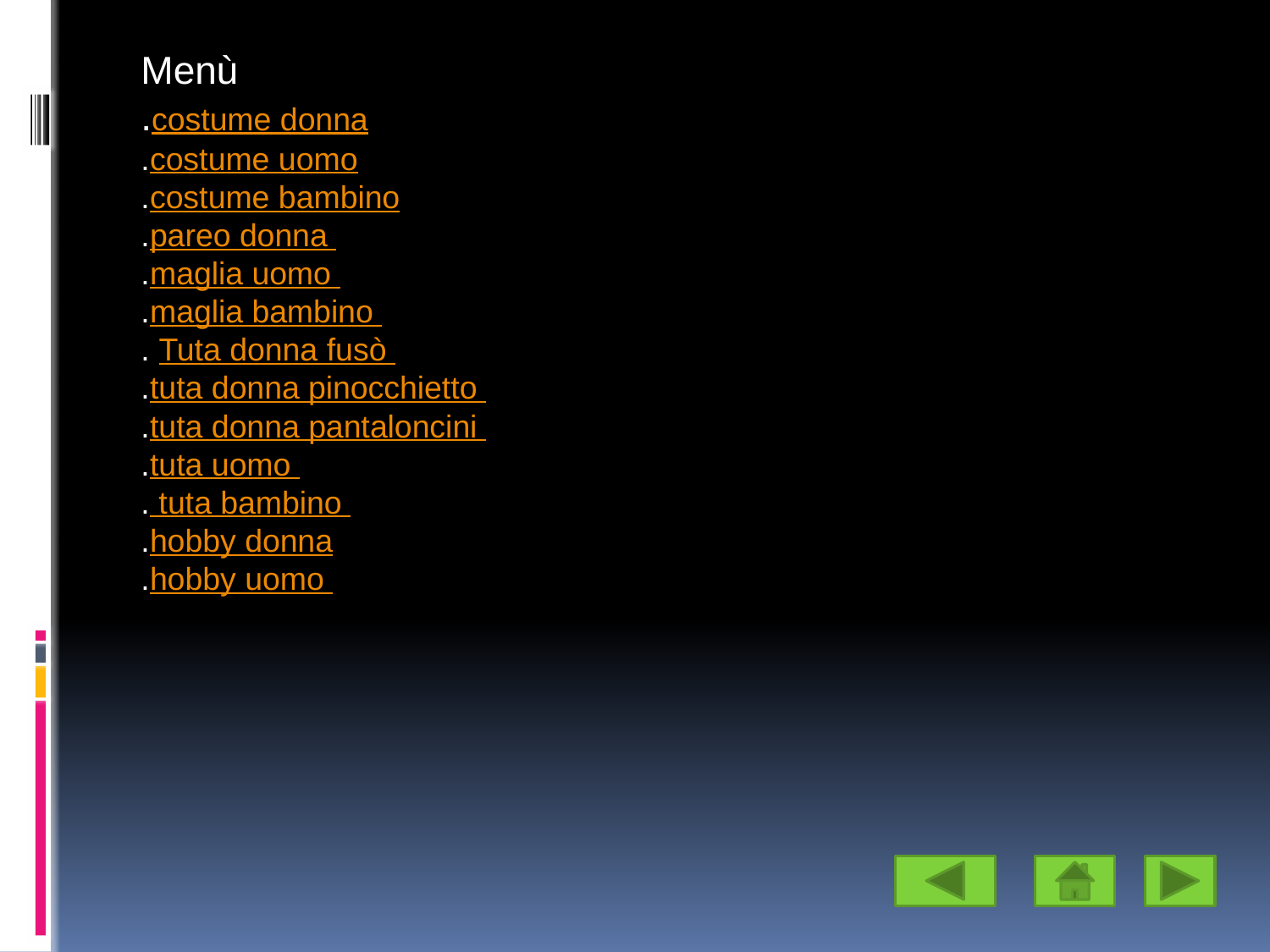

Menù
.costume donna
.costume uomo
.costume bambino
.pareo donna
.maglia uomo
.maglia bambino
. Tuta donna fusò
.tuta donna pinocchietto
.tuta donna pantaloncini
.tuta uomo
. tuta bambino
.hobby donna
.hobby uomo
#